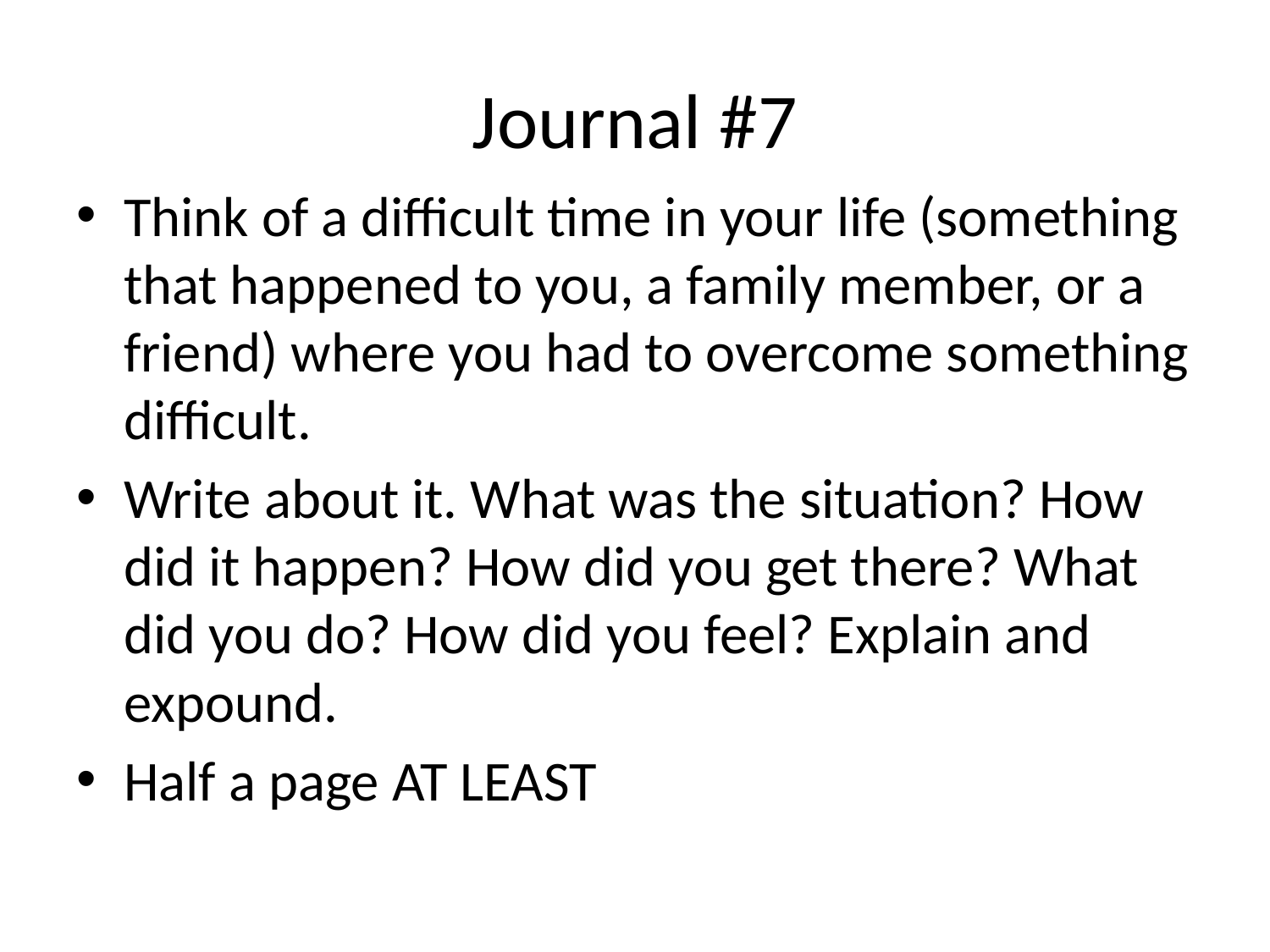

# Journal #7
Think of a difficult time in your life (something that happened to you, a family member, or a friend) where you had to overcome something difficult.
Write about it. What was the situation? How did it happen? How did you get there? What did you do? How did you feel? Explain and expound.
Half a page AT LEAST